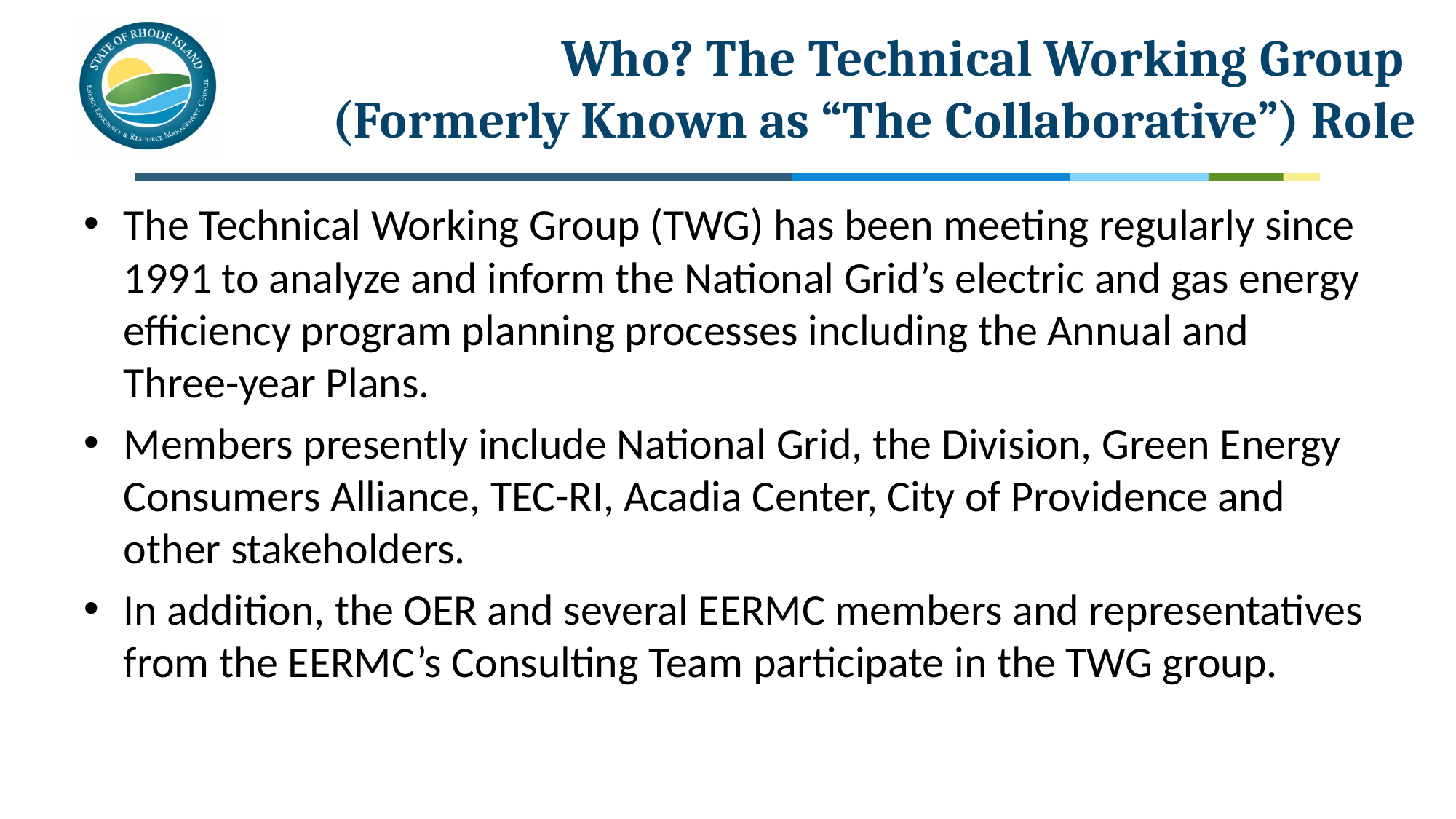

# Who? The Technical Working Group (Formerly Known as “The Collaborative”) Role
The Technical Working Group (TWG) has been meeting regularly since 1991 to analyze and inform the National Grid’s electric and gas energy efficiency program planning processes including the Annual and Three-year Plans.
Members presently include National Grid, the Division, Green Energy Consumers Alliance, TEC-RI, Acadia Center, City of Providence and other stakeholders.
In addition, the OER and several EERMC members and representatives from the EERMC’s Consulting Team participate in the TWG group.